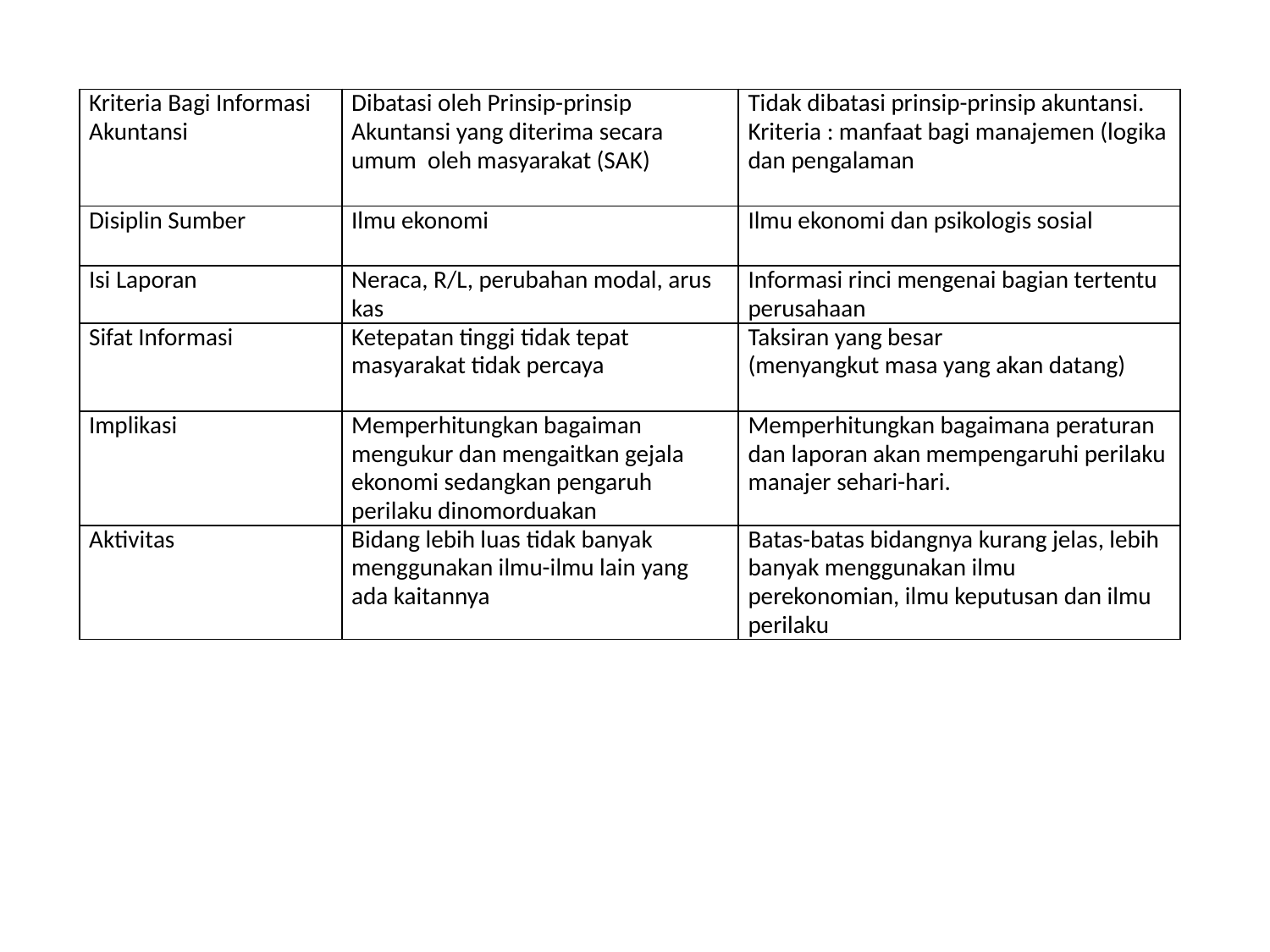

| Kriteria Bagi Informasi Akuntansi | Dibatasi oleh Prinsip-prinsip Akuntansi yang diterima secara umum oleh masyarakat (SAK) | Tidak dibatasi prinsip-prinsip akuntansi. Kriteria : manfaat bagi manajemen (logika dan pengalaman |
| --- | --- | --- |
| Disiplin Sumber | Ilmu ekonomi | Ilmu ekonomi dan psikologis sosial |
| Isi Laporan | Neraca, R/L, perubahan modal, arus kas | Informasi rinci mengenai bagian tertentu perusahaan |
| Sifat Informasi | Ketepatan tinggi tidak tepat masyarakat tidak percaya | Taksiran yang besar (menyangkut masa yang akan datang) |
| Implikasi | Memperhitungkan bagaiman mengukur dan mengaitkan gejala ekonomi sedangkan pengaruh perilaku dinomorduakan | Memperhitungkan bagaimana peraturan dan laporan akan mempengaruhi perilaku manajer sehari-hari. |
| Aktivitas | Bidang lebih luas tidak banyak menggunakan ilmu-ilmu lain yang ada kaitannya | Batas-batas bidangnya kurang jelas, lebih banyak menggunakan ilmu perekonomian, ilmu keputusan dan ilmu perilaku |